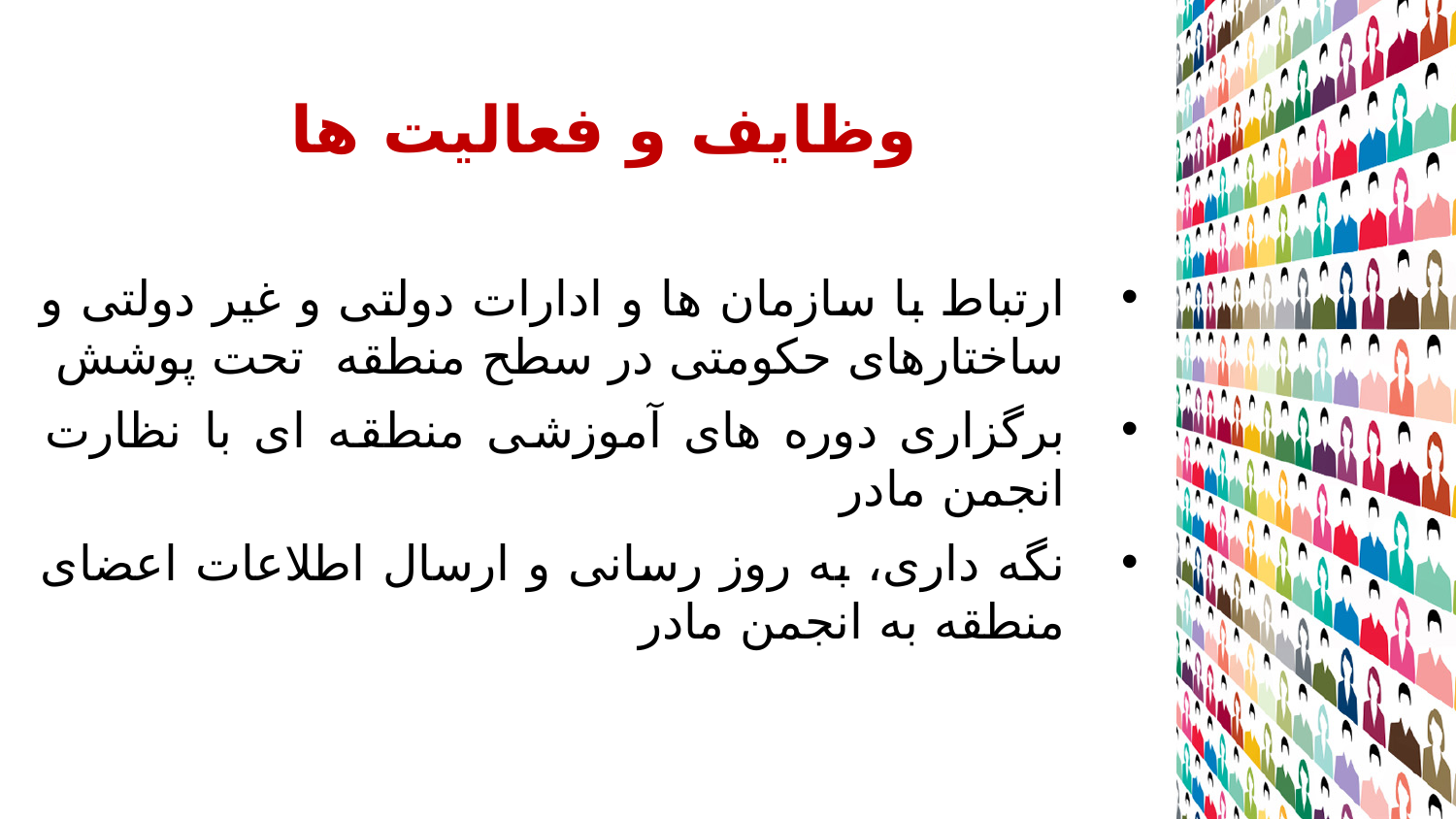

# وظایف و فعالیت ها
ارتباط با سازمان ها و ادارات دولتی و غیر دولتی و ساختارهای حکومتی در سطح منطقه  تحت پوشش
برگزاری دوره های آموزشی منطقه ای با نظارت انجمن مادر
نگه داری، به روز رسانی و ارسال اطلاعات اعضای منطقه به انجمن مادر